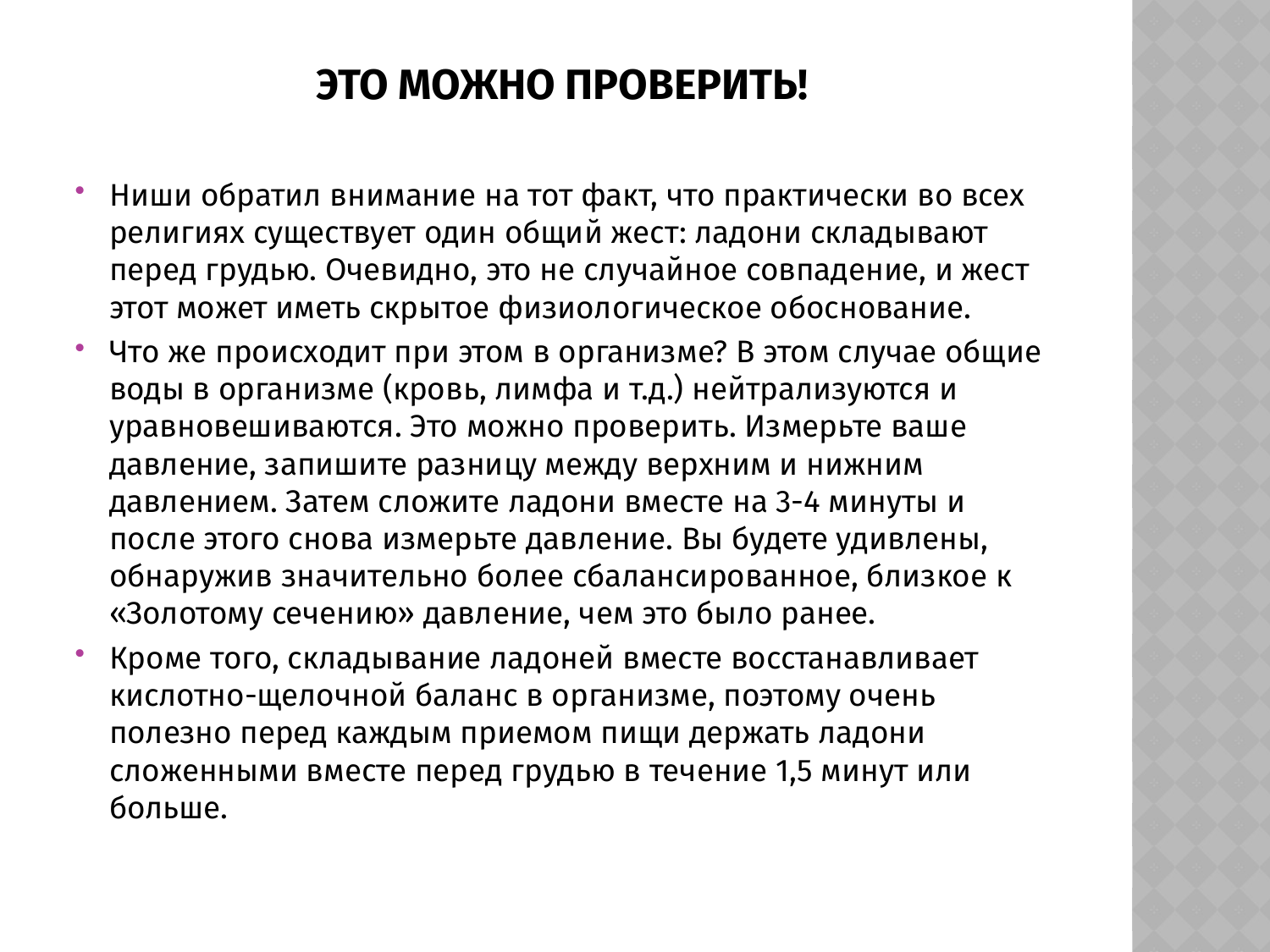

# Это можно проверить!
Ниши обратил внимание на тот факт, что практически во всех религиях существует один общий жест: ладони складывают перед грудью. Очевидно, это не случайное совпадение, и жест этот может иметь скрытое физиологическое обоснование.
Что же происходит при этом в организме? В этом случае общие воды в организме (кровь, лимфа и т.д.) нейтрализуются и уравновешиваются. Это можно проверить. Измерьте ваше давление, запишите разницу между верхним и нижним давлением. Затем сложите ладони вместе на 3-4 минуты и после этого снова измерьте давление. Вы будете удивлены, обнаружив значительно более сбалансированное, близкое к «Золотому сечению» давление, чем это было ранее.
Кроме того, складывание ладоней вместе восстанавливает кислотно-щелочной баланс в организме, поэтому очень полезно перед каждым приемом пищи держать ладони сложенными вместе перед грудью в течение 1,5 минут или больше.